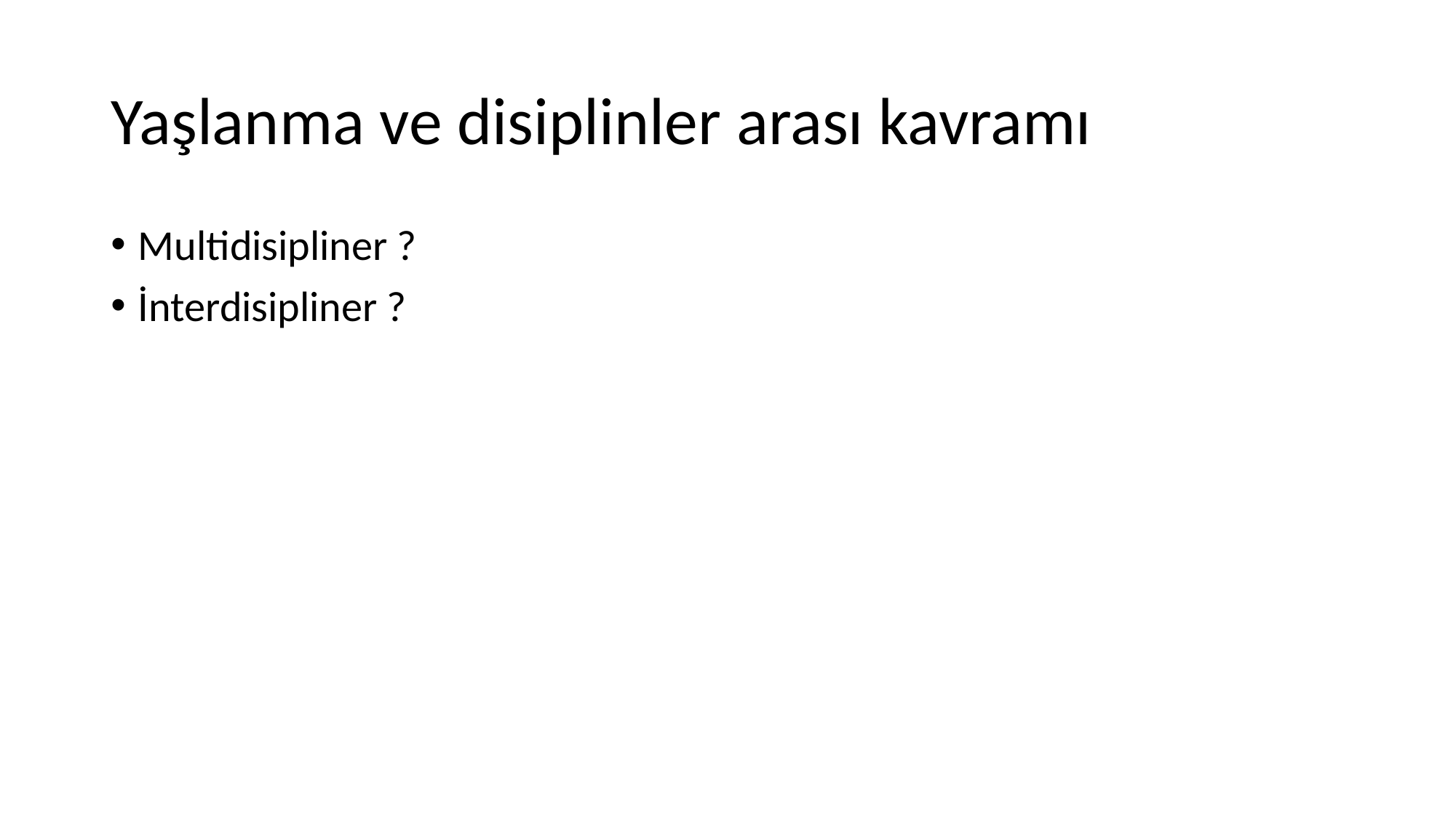

# Yaşlanma ve disiplinler arası kavramı
Multidisipliner ?
İnterdisipliner ?